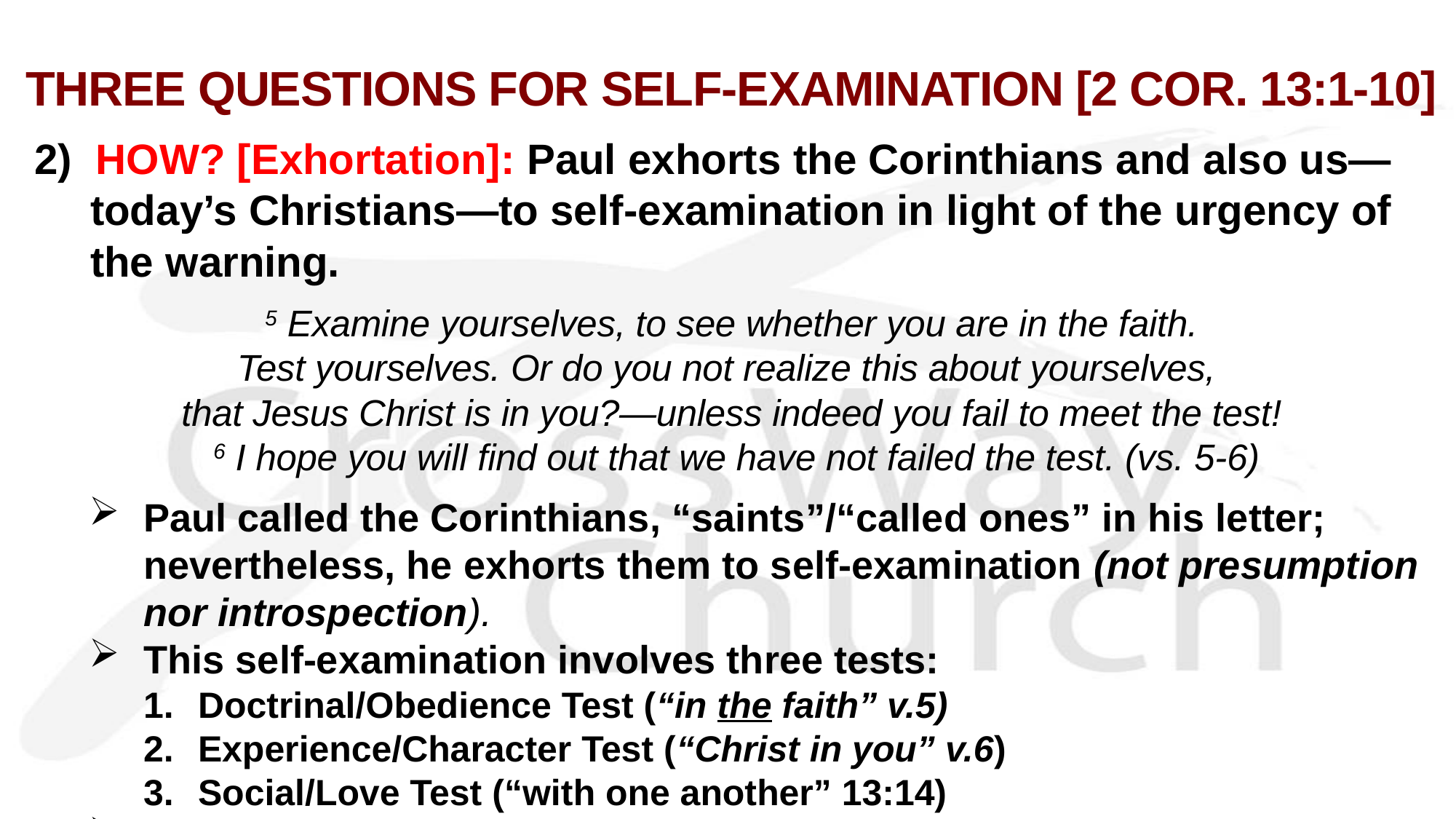

# THREE QUESTIONS FOR SELF-EXAMINATION [2 COR. 13:1-10]
2)  HOW? [Exhortation]: Paul exhorts the Corinthians and also us—today’s Christians—to self-examination in light of the urgency of the warning.

 5 Examine yourselves, to see whether you are in the faith. 
Test yourselves. Or do you not realize this about yourselves,
that Jesus Christ is in you?—unless indeed you fail to meet the test!
 6 I hope you will find out that we have not failed the test. (vs. 5-6)

Paul called the Corinthians, “saints”/“called ones” in his letter; nevertheless, he exhorts them to self-examination (not presumption nor introspection).
This self-examination involves three tests:
Doctrinal/Obedience Test (“in the faith” v.5)
Experience/Character Test (“Christ in you” v.6)
Social/Love Test (“with one another” 13:14)
If we fail the tests (or neglect these tests), we don’t belong to Christ, which means we are not saved; hence, self-examination is for every believer!